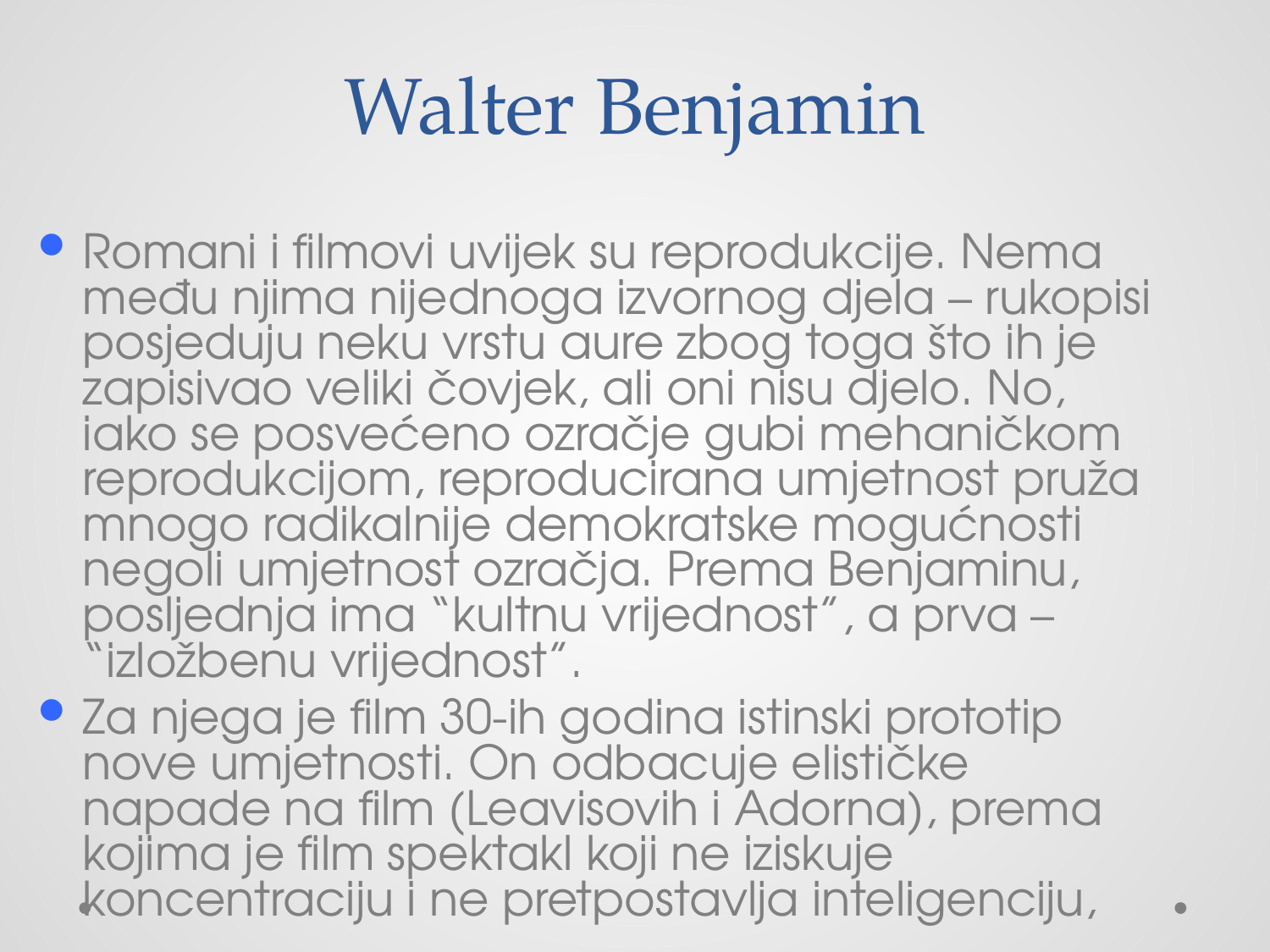

Walter Benjamin
Romani i filmovi uvijek su reprodukcije. Nema među njima nijednoga izvornog djela – rukopisi posjeduju neku vrstu aure zbog toga što ih je zapisivao veliki čovjek, ali oni nisu djelo. No, iako se posvećeno ozračje gubi mehaničkom reprodukcijom, reproducirana umjetnost pruža mnogo radikalnije demokratske mogućnosti negoli umjetnost ozračja. Prema Benjaminu, posljednja ima “kultnu vrijednost”, a prva – “izložbenu vrijednost”.
Za njega je film 30-ih godina istinski prototip nove umjetnosti. On odbacuje elističke napade na film (Leavisovih i Adorna), prema kojima je film spektakl koji ne iziskuje koncentraciju i ne pretpostavlja inteligenciju,